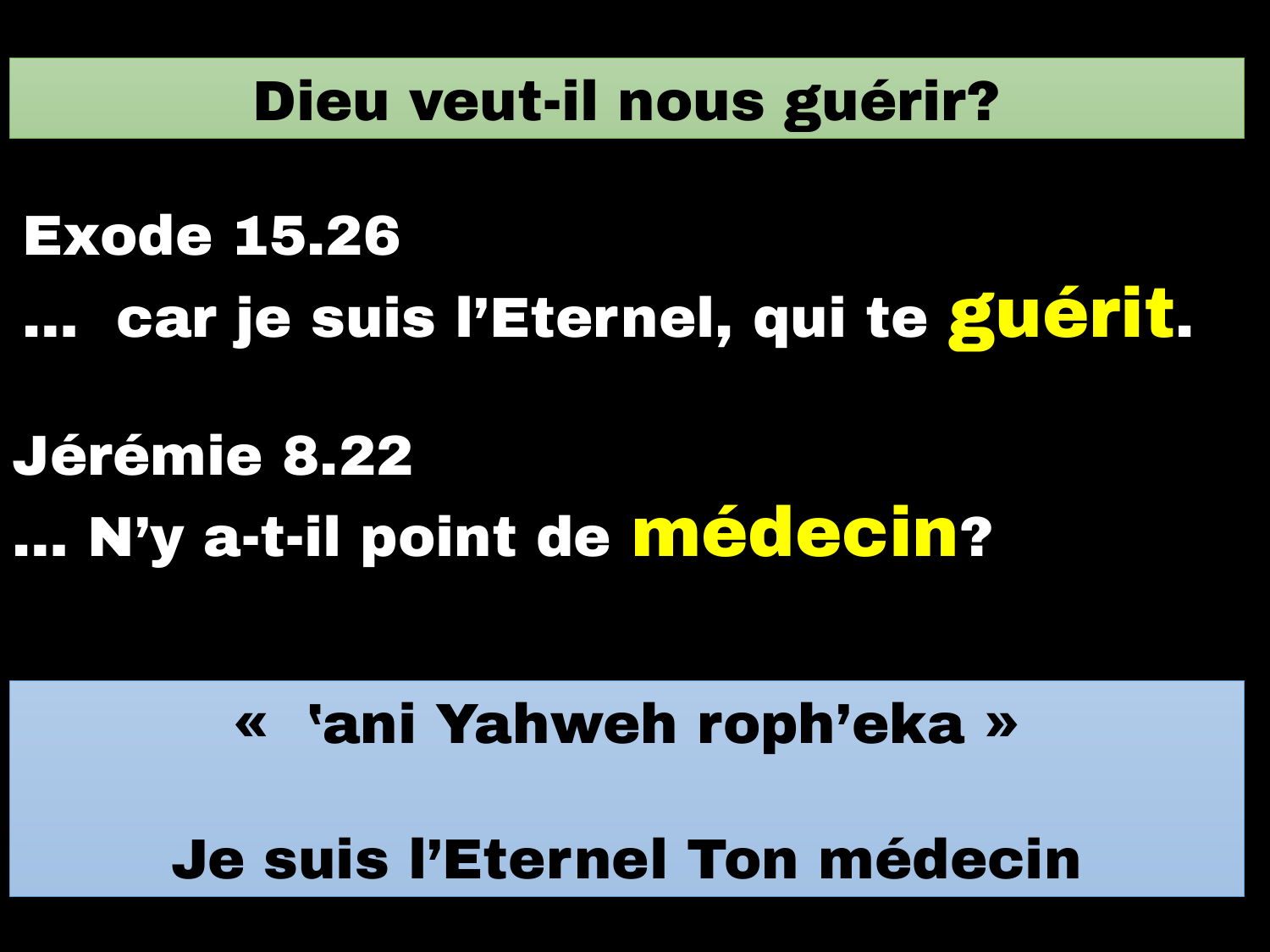

Dieu veut-il nous guérir?
Exode 15.26
…  car je suis l’Eternel, qui te guérit.
Jérémie 8.22
… N’y a-t-il point de médecin?
«  ‛ani Yahweh roph’eka »

Je suis l’Eternel Ton médecin